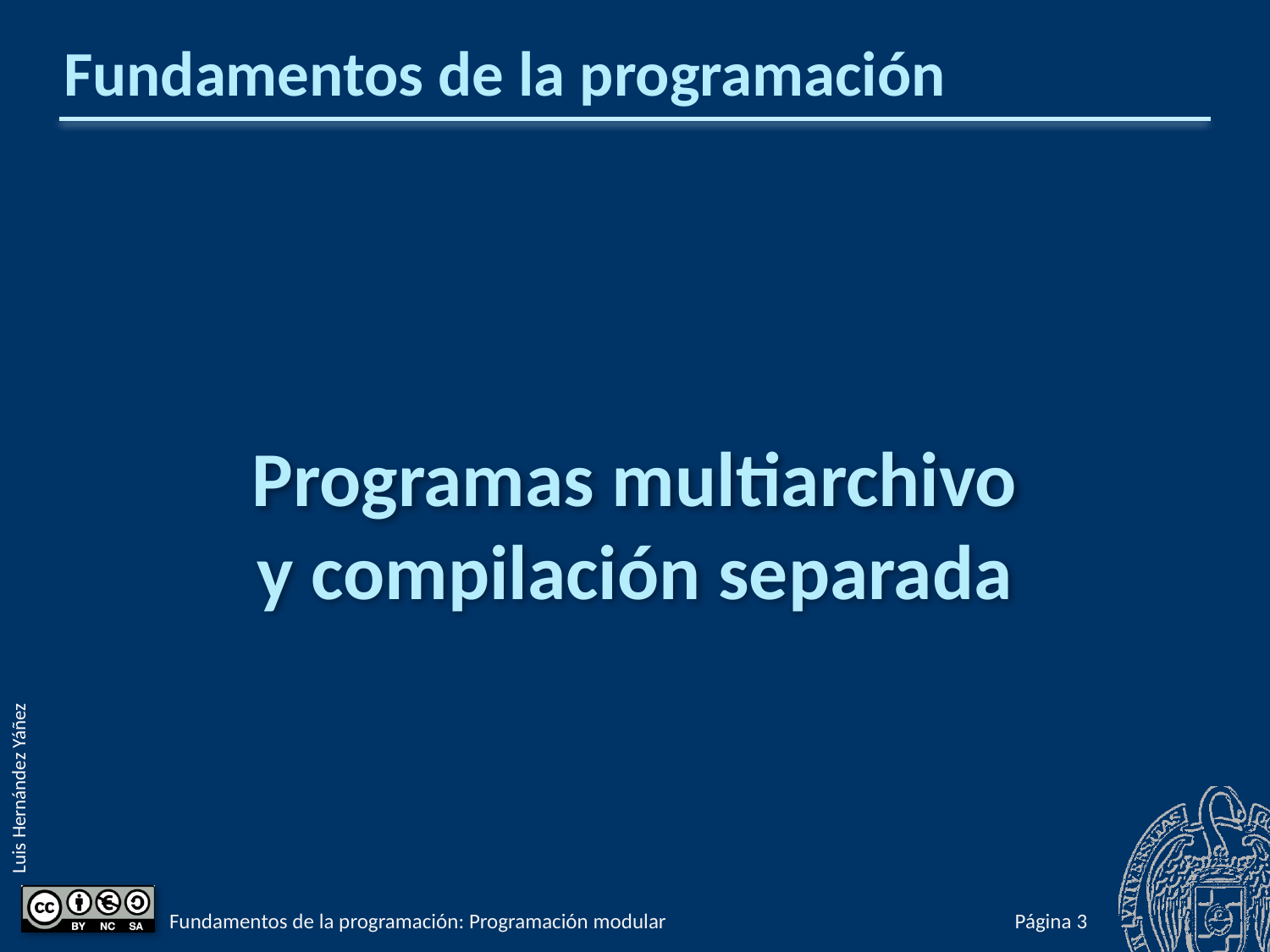

# Fundamentos de la programación
Programas multiarchivo
y compilación separada
Fundamentos de la programación: Programación modular
Página 3